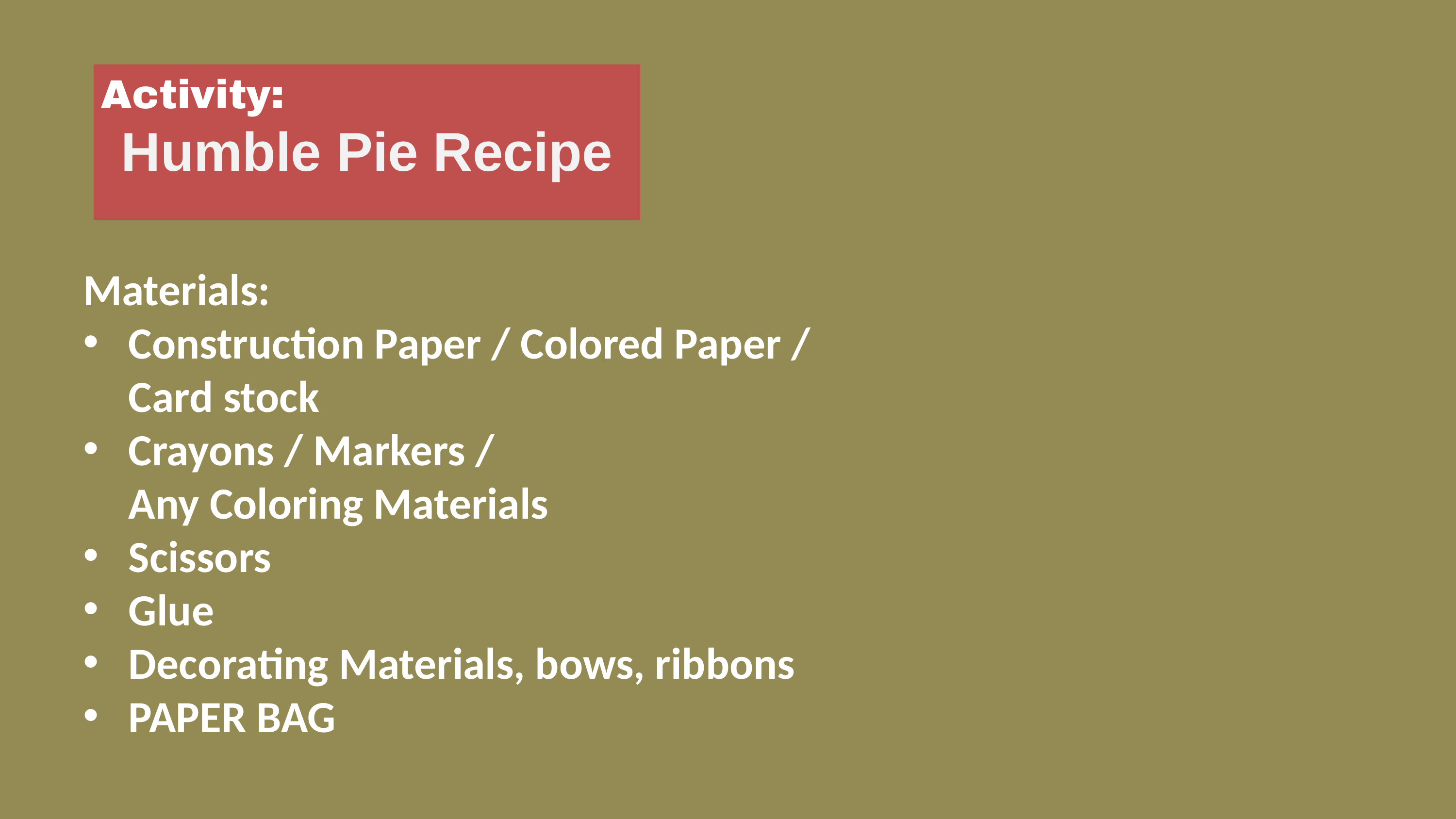

Activity:
Humble Pie Recipe
Materials:
Construction Paper / Colored Paper /
	Card stock
Crayons / Markers /
	Any Coloring Materials
Scissors
Glue
Decorating Materials, bows, ribbons
PAPER BAG